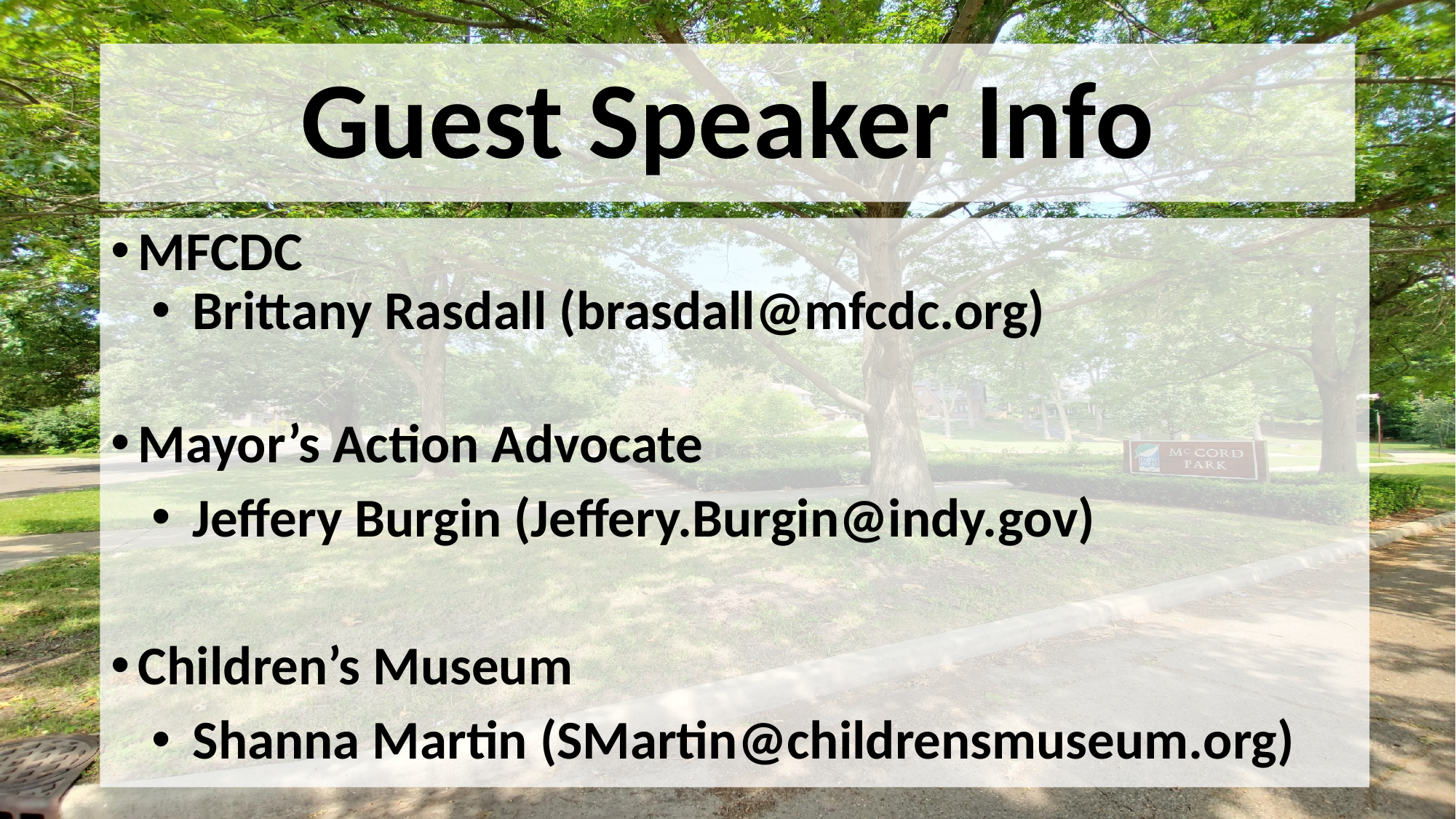

# Guest Speaker Info
MFCDC
Brittany Rasdall (brasdall@mfcdc.org)

Mayor’s Action Advocate
Jeffery Burgin (Jeffery.Burgin@indy.gov)

Children’s Museum
Shanna Martin (SMartin@childrensmuseum.org)